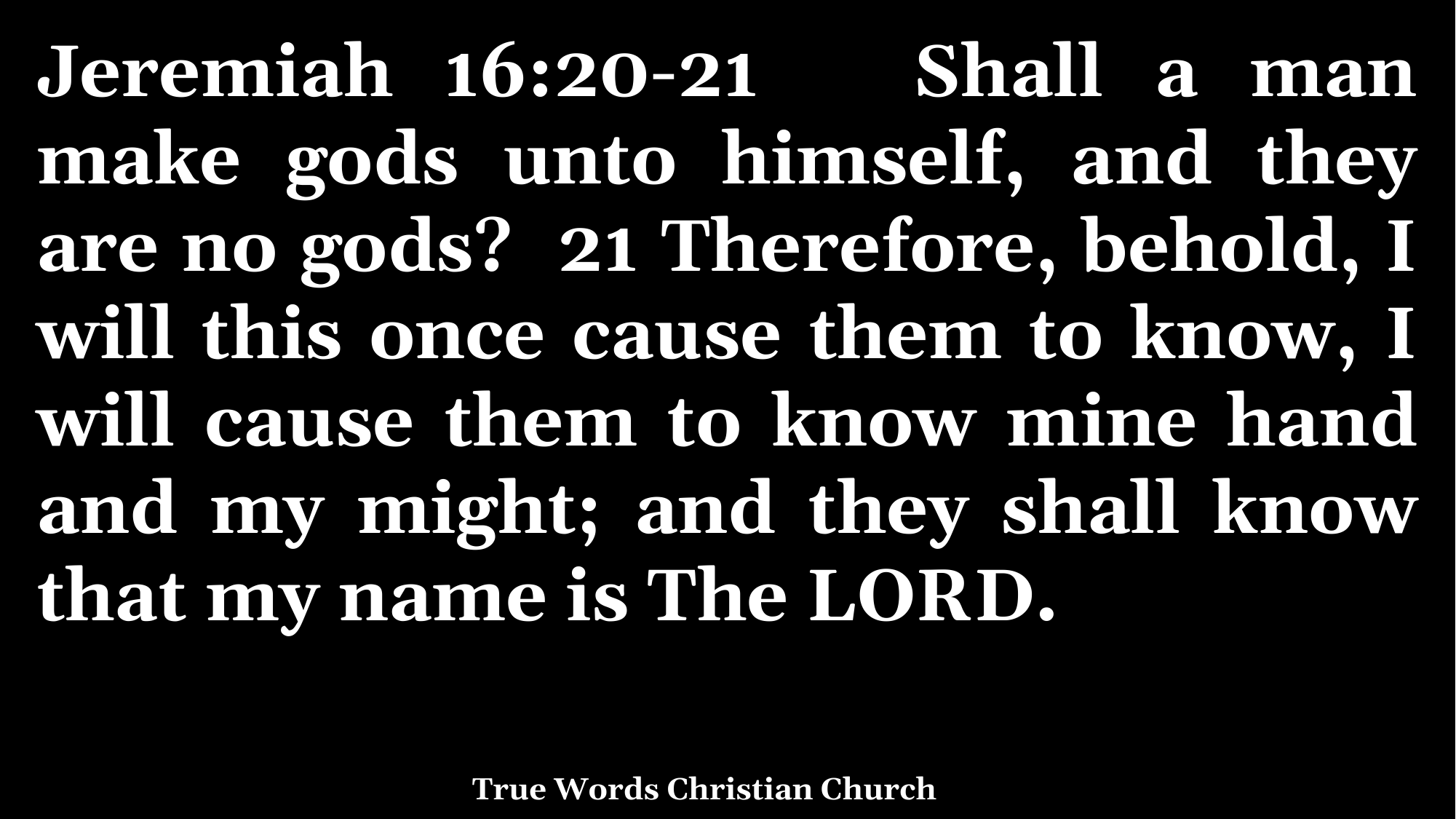

Jeremiah 16:20-21   Shall a man make gods unto himself, and they are no gods?  21 Therefore, behold, I will this once cause them to know, I will cause them to know mine hand and my might; and they shall know that my name is The LORD.
True Words Christian Church